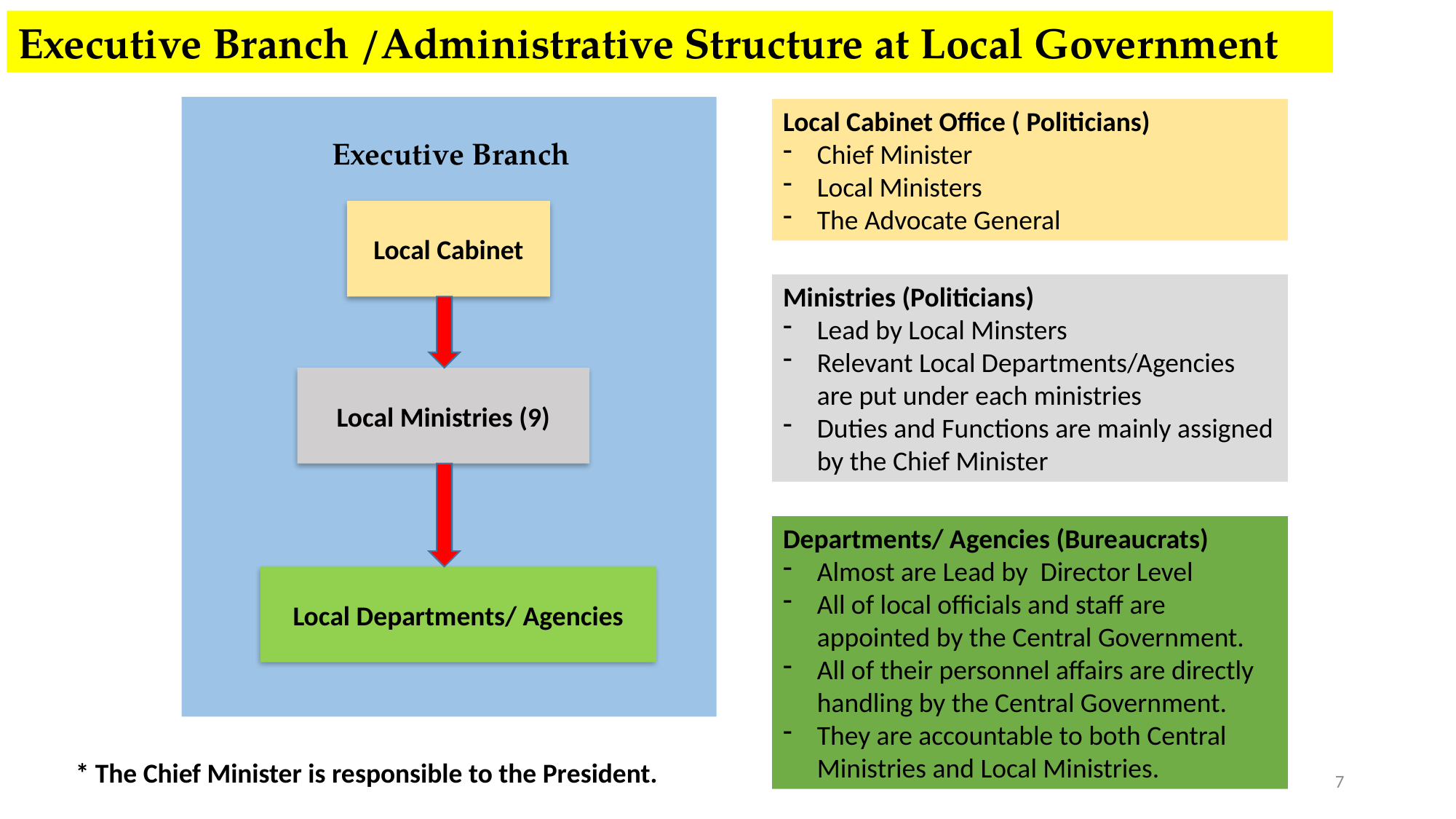

Executive Branch /Administrative Structure at Local Government

Local Cabinet Office ( Politicians)
Chief Minister
Local Ministers
The Advocate General
Executive Branch
Local Cabinet
Ministries (Politicians)
Lead by Local Minsters
Relevant Local Departments/Agencies are put under each ministries
Duties and Functions are mainly assigned by the Chief Minister

Local Ministries (9)

Departments/ Agencies (Bureaucrats)
Almost are Lead by  Director Level
All of local officials and staff are appointed by the Central Government.
All of their personnel affairs are directly handling by the Central Government.
They are accountable to both Central Ministries and Local Ministries.
Local Departments/ Agencies
* The Chief Minister is responsible to the President.
7